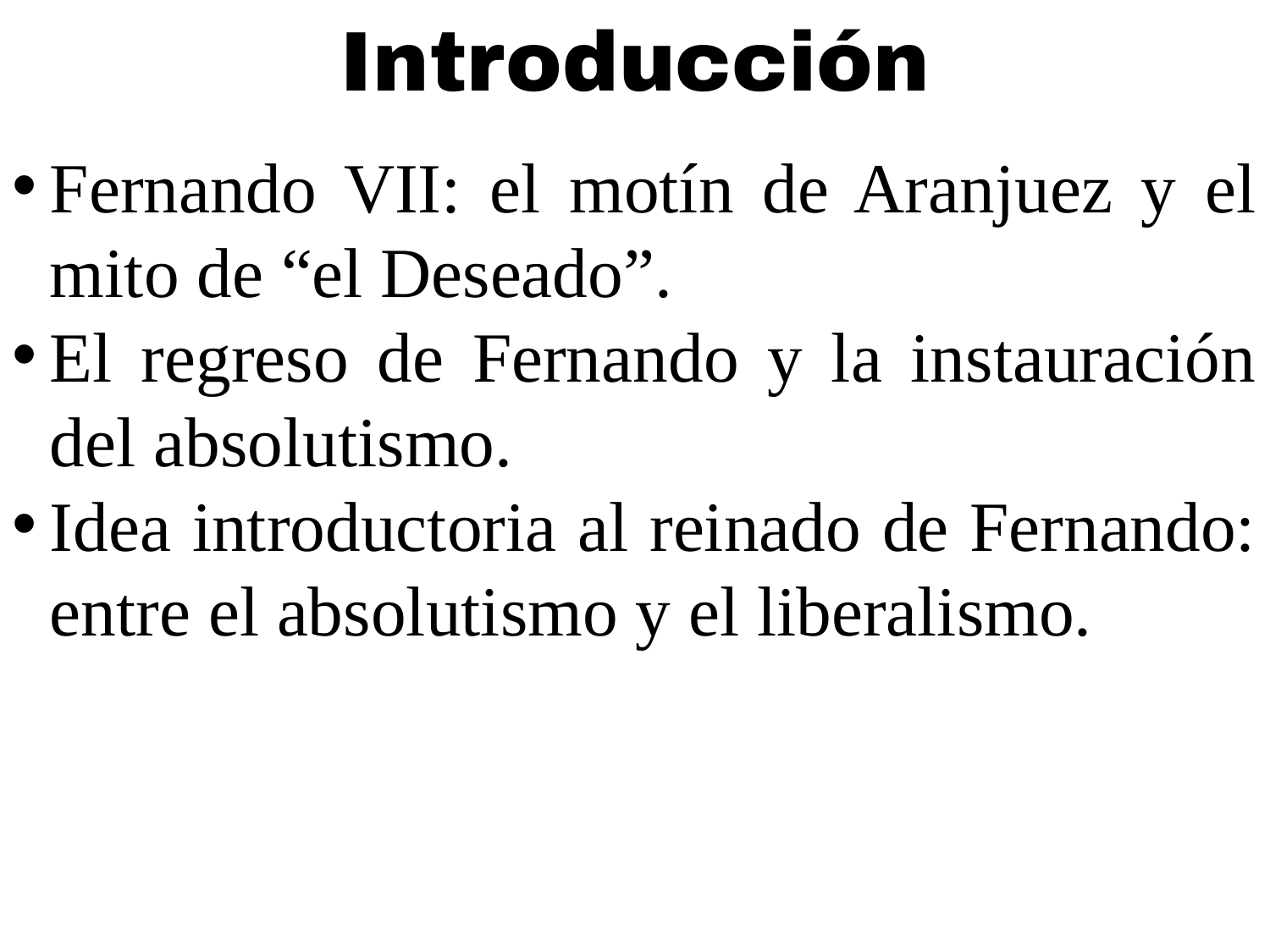

Introducción
Fernando VII: el motín de Aranjuez y el mito de “el Deseado”.
El regreso de Fernando y la instauración del absolutismo.
Idea introductoria al reinado de Fernando: entre el absolutismo y el liberalismo.